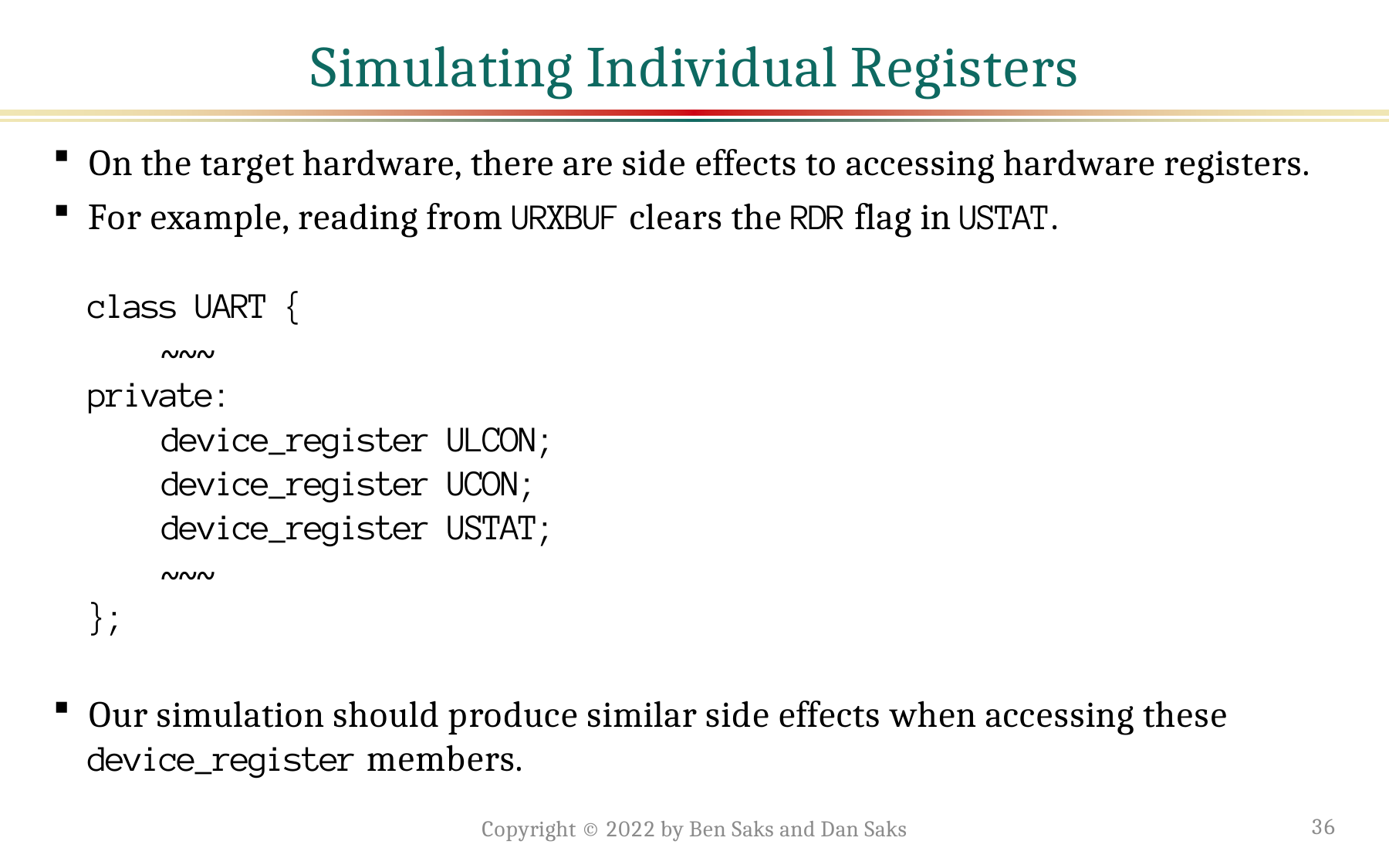

# Simulating Individual Registers
On the target hardware, there are side effects to accessing hardware registers.
For example, reading from URXBUF clears the RDR flag in USTAT.

class UART {
    ~~~
private:
    device_register ULCON;
    device_register UCON;
    device_register USTAT;
    ~~~
};

Our simulation should produce similar side effects when accessing these device_register members.
Copyright © 2022 by Ben Saks and Dan Saks
36